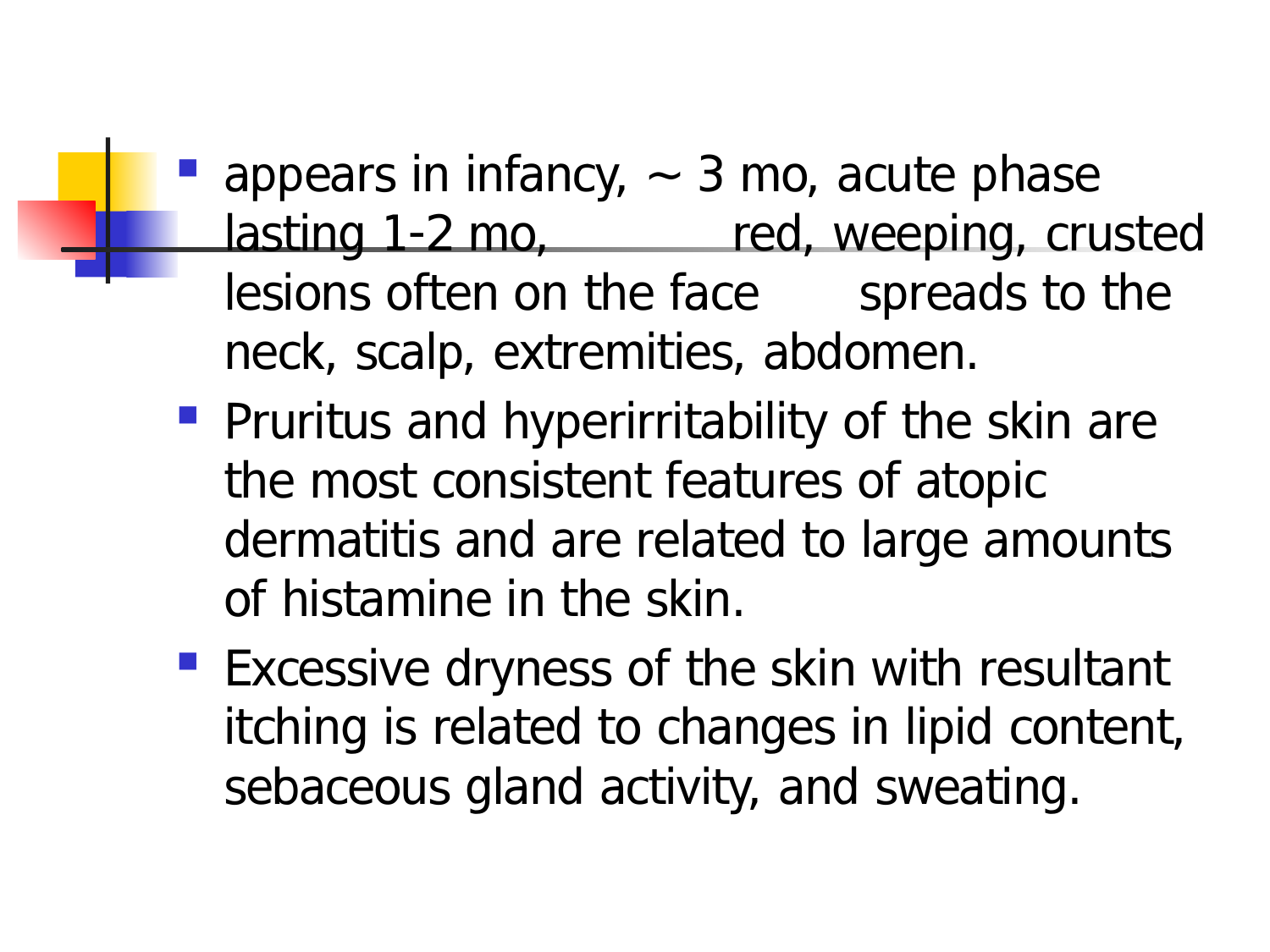

#
appears in infancy, ~ 3 mo, acute phase lasting 1-2 mo,    	red, weeping, crusted lesions often on the face 	spreads to the neck, scalp, extremities, abdomen.
Pruritus and hyperirritability of the skin are the most consistent features of atopic dermatitis and are related to large amounts of histamine in the skin.
Excessive dryness of the skin with resultant itching is related to changes in lipid content, sebaceous gland activity, and sweating.